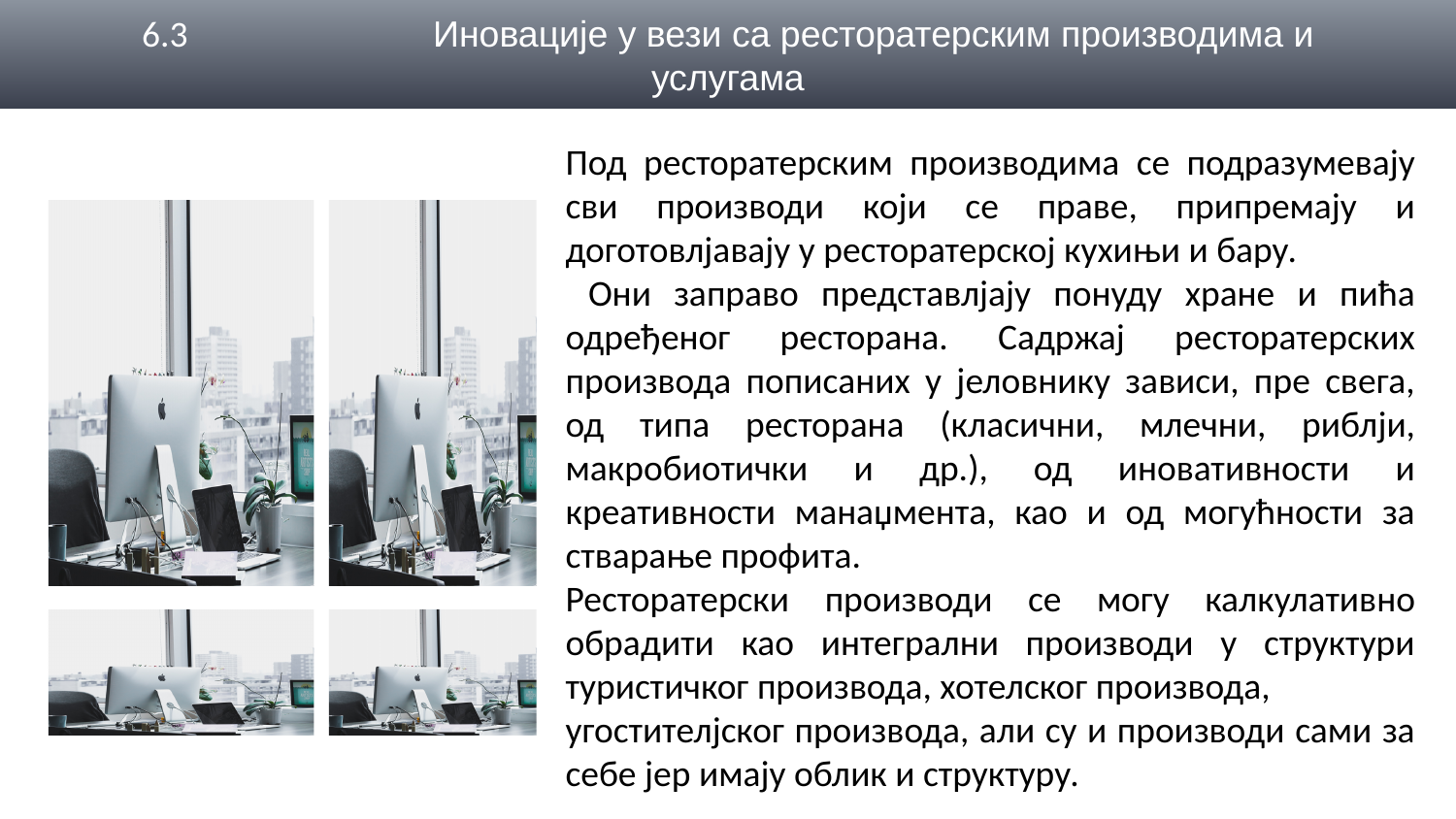

6.3		Иновације у вези са ресторатерским производима и
услугама
Под ресторатерским производима се подразумевају сви производи који се праве, припремају и доготовлјавају у ресторатерској кухињи и бару.
 Они заправо представлјају понуду хране и пића одређеног ресторана. Садржај ресторатерских производа пописаних у јеловнику зависи, пре свега, од типа ресторана (класични, млечни, риблји, макробиотички и др.), од иновативности и креативности манаџмента, као и од могућности за стварање профита.
Ресторатерски производи се могу калкулативно обрадити као интегрални производи у структури туристичког производа, хотелског производа,
угостителјског производа, али су и производи сами за себе јер имају облик и структуру.